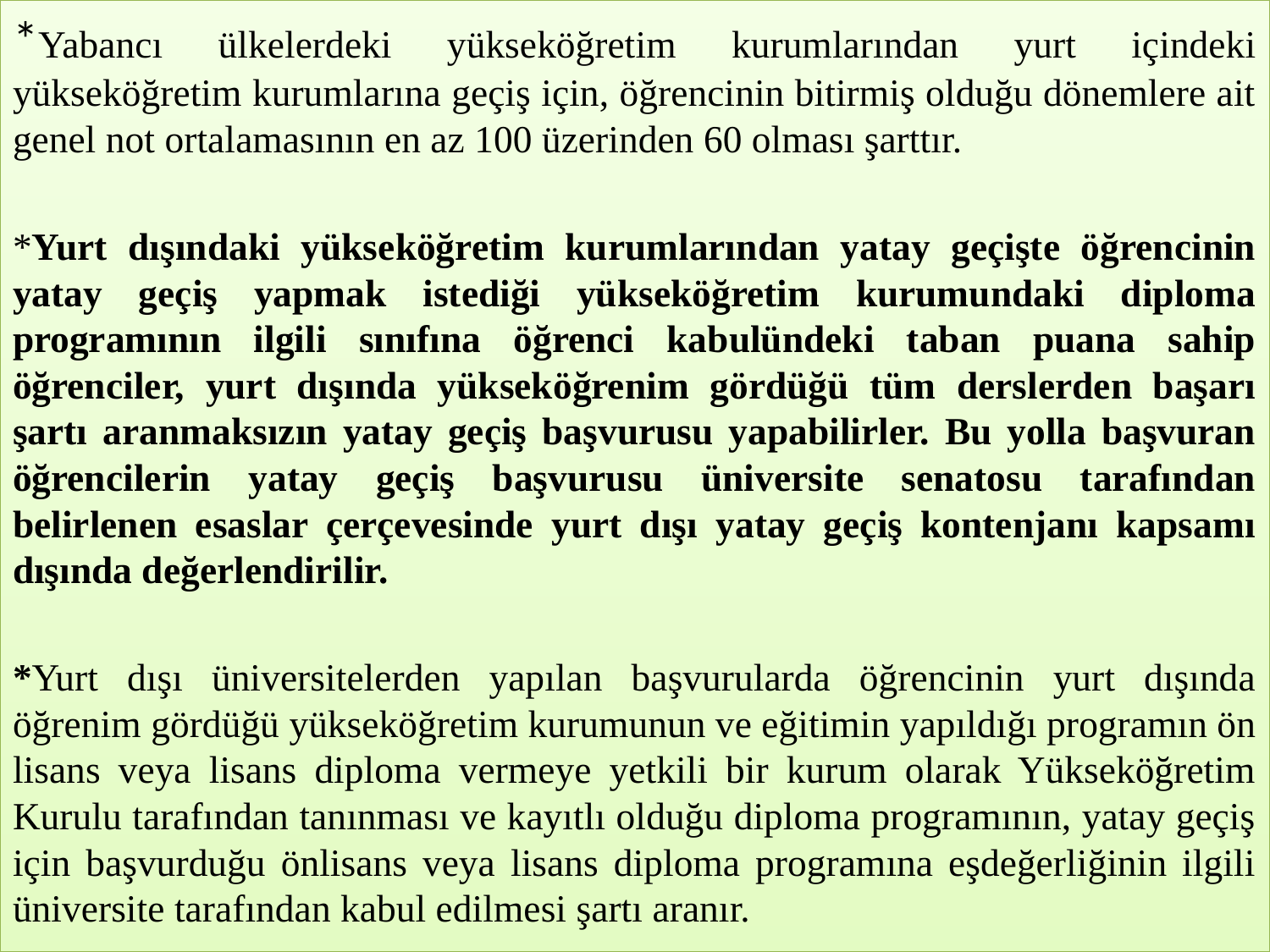

# .
*Yabancı ülkelerdeki yükseköğretim kurumlarından yurt içindeki yükseköğretim kurumlarına geçiş için, öğrencinin bitirmiş olduğu dönemlere ait genel not ortalamasının en az 100 üzerinden 60 olması şarttır.

*Yurt dışındaki yükseköğretim kurumlarından yatay geçişte öğrencinin yatay geçiş yapmak istediği yükseköğretim kurumundaki diploma programının ilgili sınıfına öğrenci kabulündeki taban puana sahip öğrenciler, yurt dışında yükseköğrenim gördüğü tüm derslerden başarı şartı aranmaksızın yatay geçiş başvurusu yapabilirler. Bu yolla başvuran öğrencilerin yatay geçiş başvurusu üniversite senatosu tarafından belirlenen esaslar çerçevesinde yurt dışı yatay geçiş kontenjanı kapsamı dışında değerlendirilir.

*Yurt dışı üniversitelerden yapılan başvurularda öğrencinin yurt dışında öğrenim gördüğü yükseköğretim kurumunun ve eğitimin yapıldığı programın ön lisans veya lisans diploma vermeye yetkili bir kurum olarak Yükseköğretim Kurulu tarafından tanınması ve kayıtlı olduğu diploma programının, yatay geçiş için başvurduğu önlisans veya lisans diploma programına eşdeğerliğinin ilgili üniversite tarafından kabul edilmesi şartı aranır.